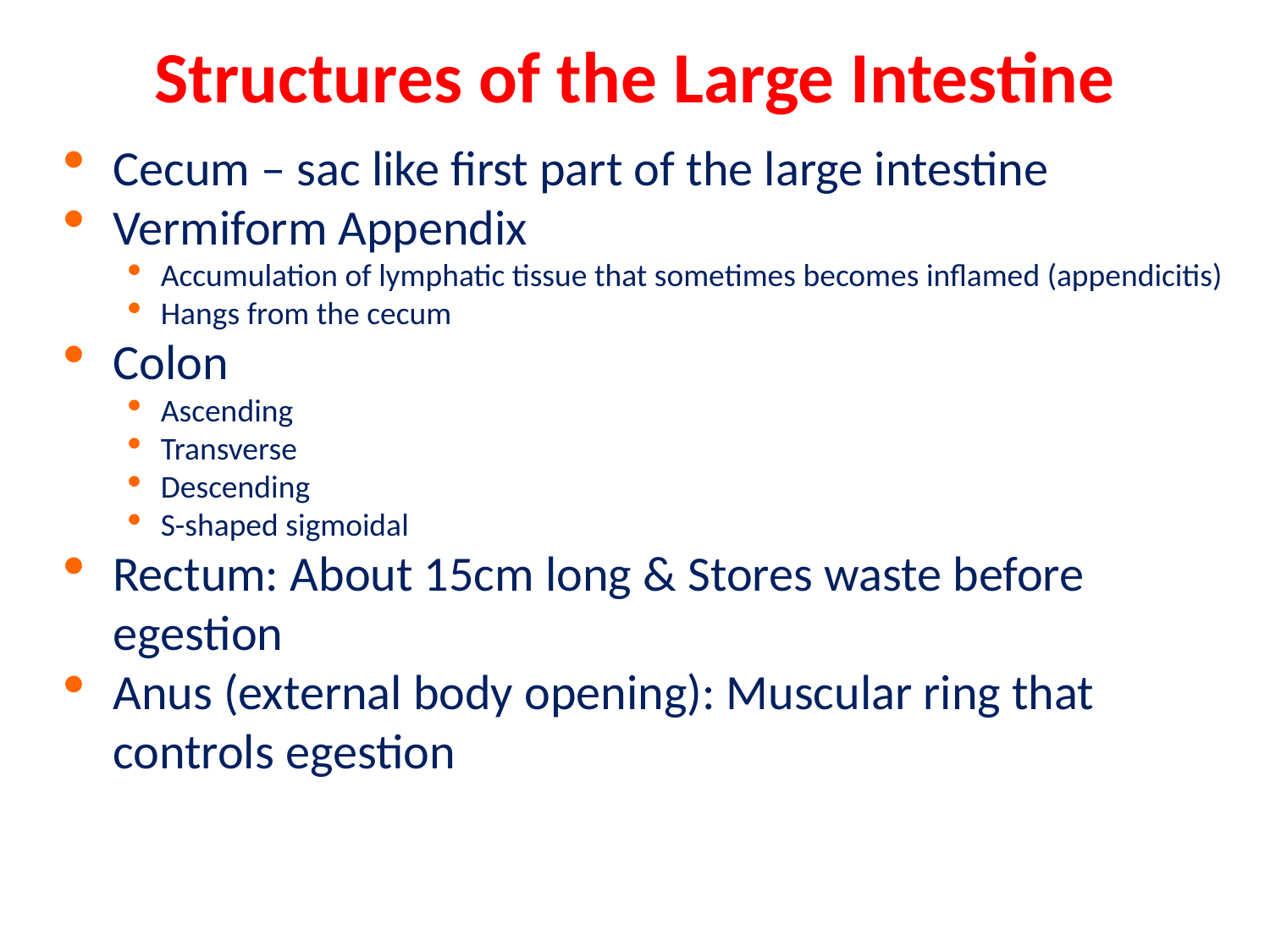

Structures of the Large Intestine
Cecum – sac like first part of the large intestine
Vermiform Appendix
Accumulation of lymphatic tissue that sometimes becomes inflamed (appendicitis)
Hangs from the cecum
Colon
Ascending
Transverse
Descending
S-shaped sigmoidal
Rectum: About 15cm long & Stores waste before egestion
Anus (external body opening): Muscular ring that controls egestion